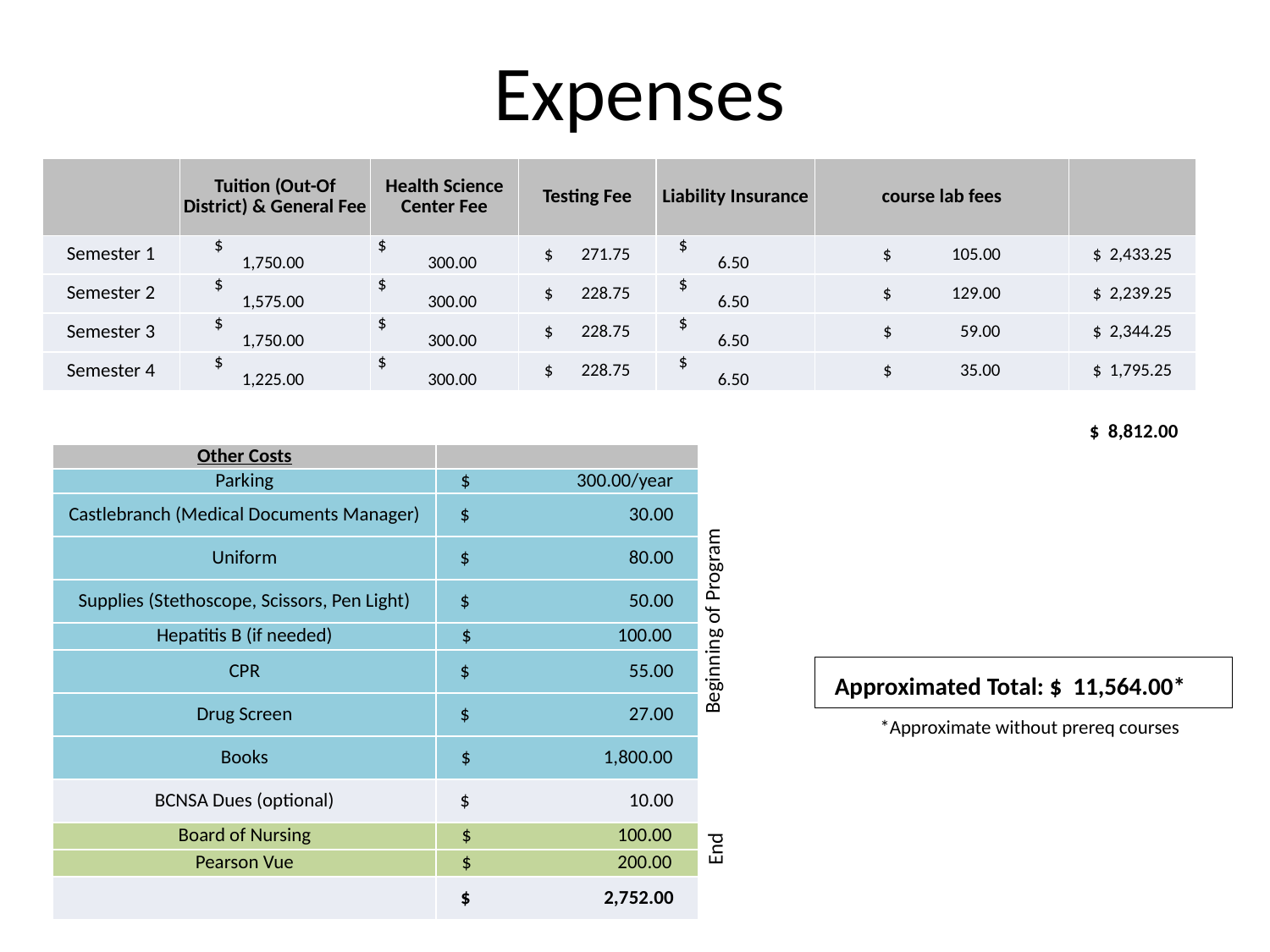

# Expenses
|  | Tuition (Out-Of District) & General Fee | Health Science Center Fee | Testing Fee | Liability Insurance | course lab fees |  |
| --- | --- | --- | --- | --- | --- | --- |
| Semester 1 | $ 1,750.00 | $ 300.00 | $ 271.75 | $ 6.50 | $ 105.00 | $ 2,433.25 |
| Semester 2 | $ 1,575.00 | $ 300.00 | $ 228.75 | $ 6.50 | $ 129.00 | $ 2,239.25 |
| Semester 3 | $ 1,750.00 | $ 300.00 | $ 228.75 | $ 6.50 | $ 59.00 | $ 2,344.25 |
| Semester 4 | $ 1,225.00 | $ 300.00 | $ 228.75 | $ 6.50 | $ 35.00 | $ 1,795.25 |
 $  8,812.00
| Other Costs |  |
| --- | --- |
| Parking | $ 300.00/year |
| Castlebranch (Medical Documents Manager) | $ 30.00 |
| Uniform | $ 80.00 |
| Supplies (Stethoscope, Scissors, Pen Light) | $ 50.00 |
| Hepatitis B (if needed) | $ 100.00 |
| CPR | $ 55.00 |
| Drug Screen | $ 27.00 |
| Books | $ 1,800.00 |
| BCNSA Dues (optional) | $ 10.00 |
| Board of Nursing | $ 100.00 |
| Pearson Vue | $ 200.00 |
|  | $ 2,752.00 |
Beginning of Program
 Approximated Total: $  11,564.00*
*Approximate without prereq courses
End